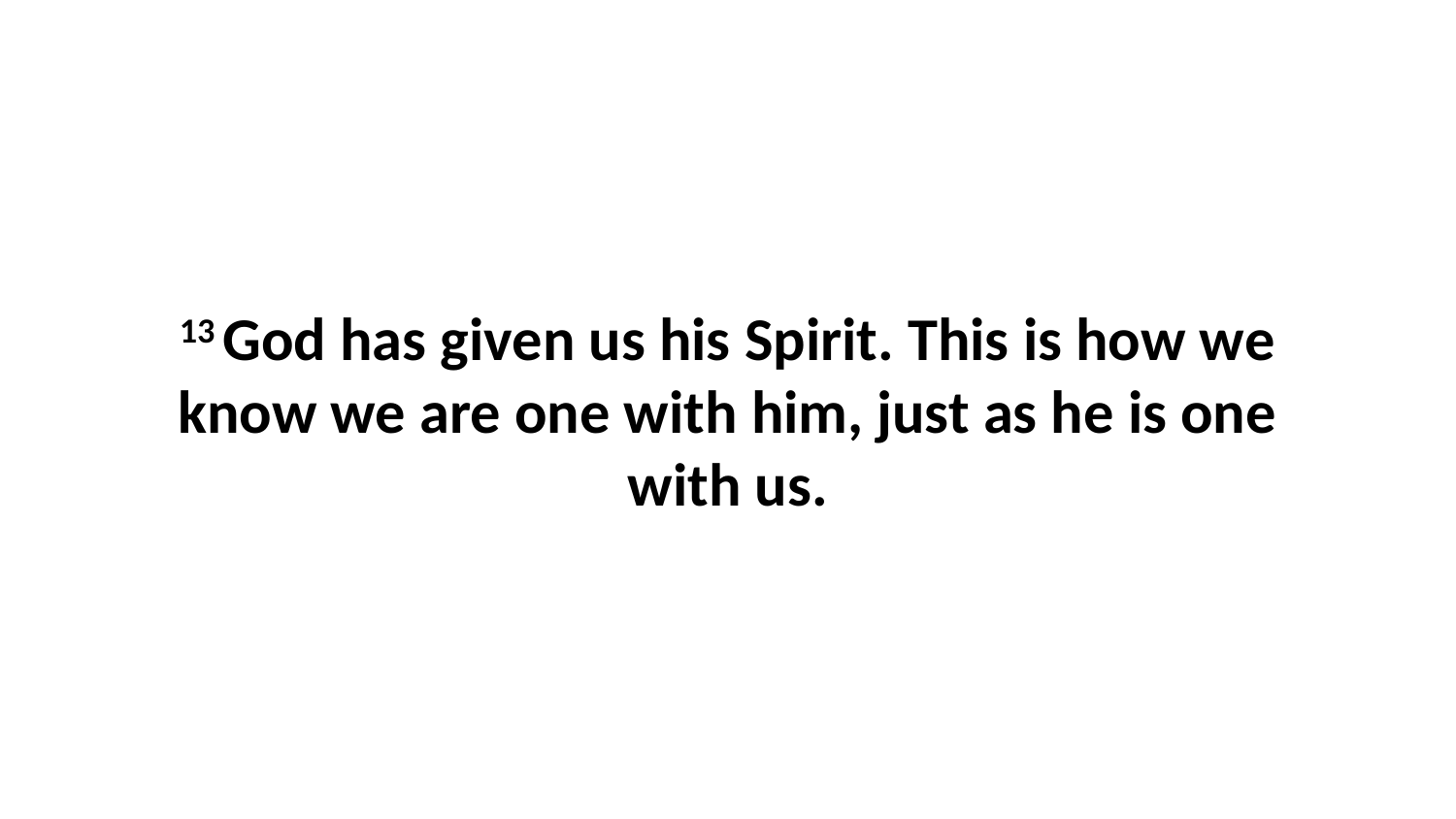

13 God has given us his Spirit. This is how we know we are one with him, just as he is one with us.